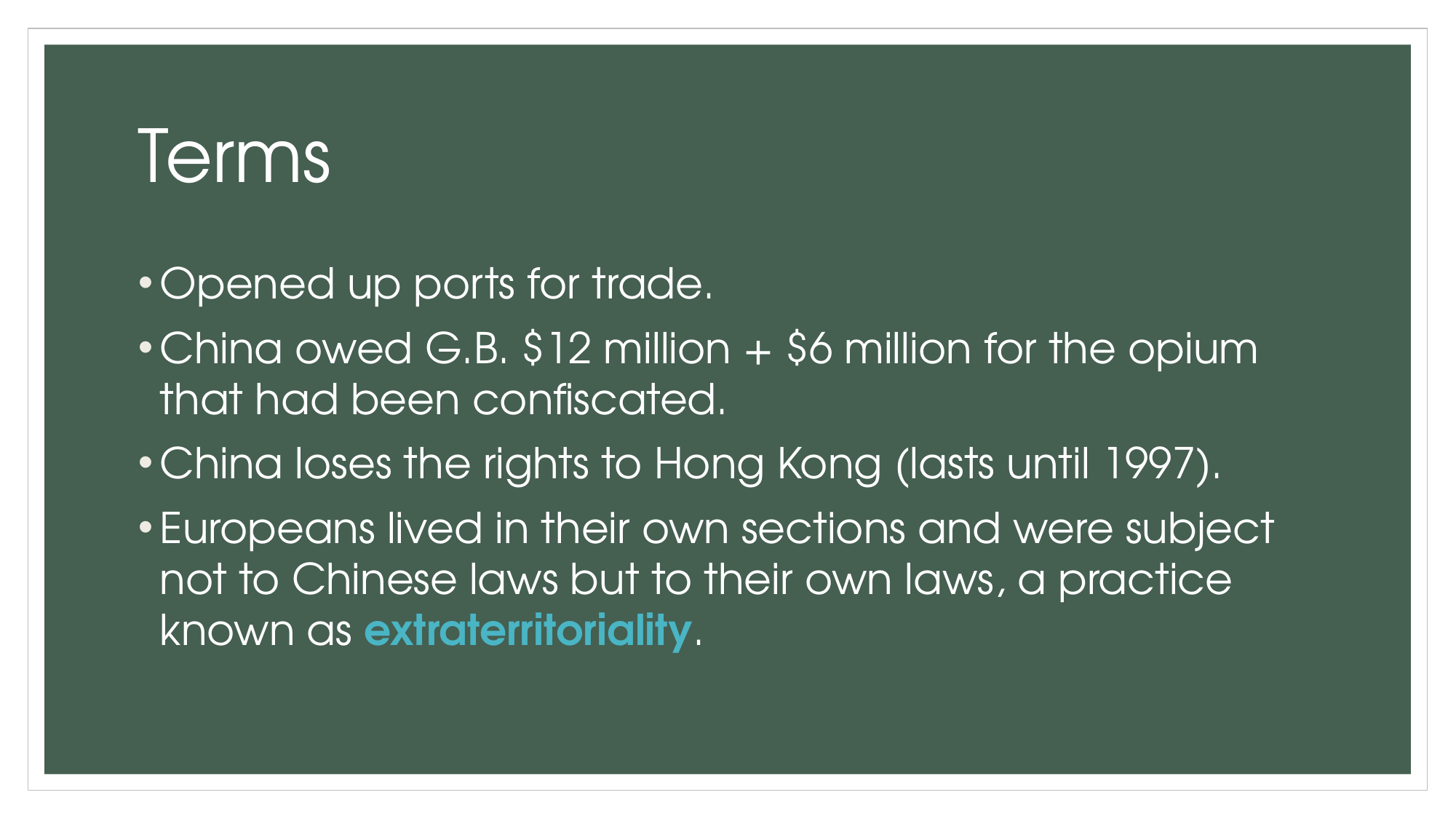

# Terms
Opened up ports for trade.
China owed G.B. $12 million + $6 million for the opium that had been confiscated.
China loses the rights to Hong Kong (lasts until 1997).
Europeans lived in their own sections and were subject not to Chinese laws but to their own laws, a practice known as extraterritoriality.